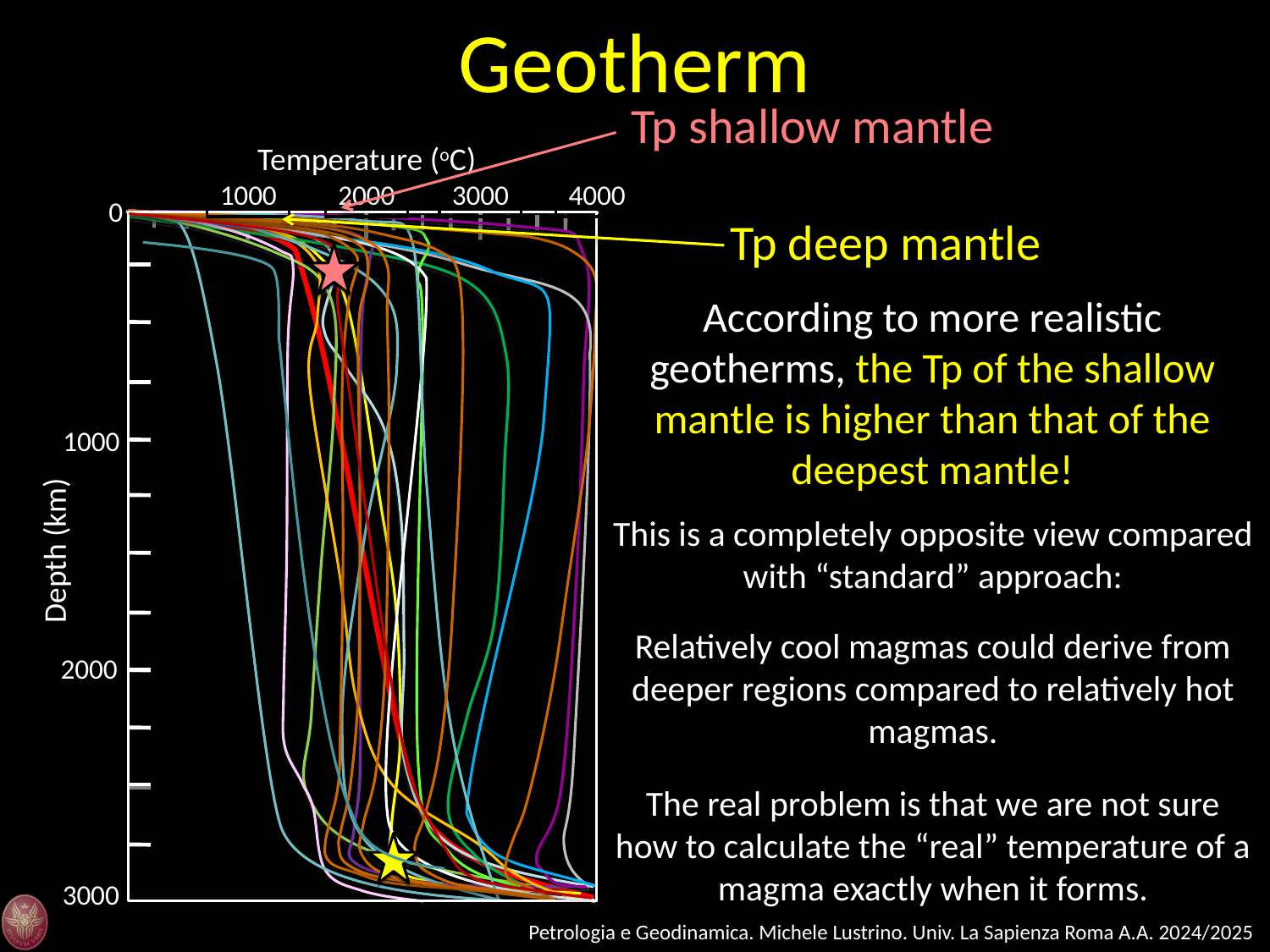

Geotherm
Tp shallow mantle

0
1000
Depth (km)
2000
3000
Temperature (oC)
1000
2000
3000
4000
Tp deep mantle
Tackley et al. (1993)
Schuberth et al. (2009)
Moore (2008; no internal heating)
Moore (2008; internal heating)
Sinha and Butler (2007; no internal heating)
Sinha and Butler (2007; internal heating)
Hoink and Lenardic (2008; thin asthenosphere)
Hoink and Lenardic (2008; thick asthenosphere)
King (2015)
Nakagawa et al. (2015)
Zhong and Rudolph (2015)
Coltice et al. (2018)
Ulvrova et al. (2019) (min-med-max)
Lenardic et al. (2021) (different internal heating)
Cao et al. (2021)
Bodur et al. (2023)

According to more realistic geotherms, the Tp of the shallow mantle is higher than that of the deepest mantle!
This is a completely opposite view compared with “standard” approach:
Relatively cool magmas could derive from deeper regions compared to relatively hot magmas.
The real problem is that we are not sure how to calculate the “real” temperature of a magma exactly when it forms.